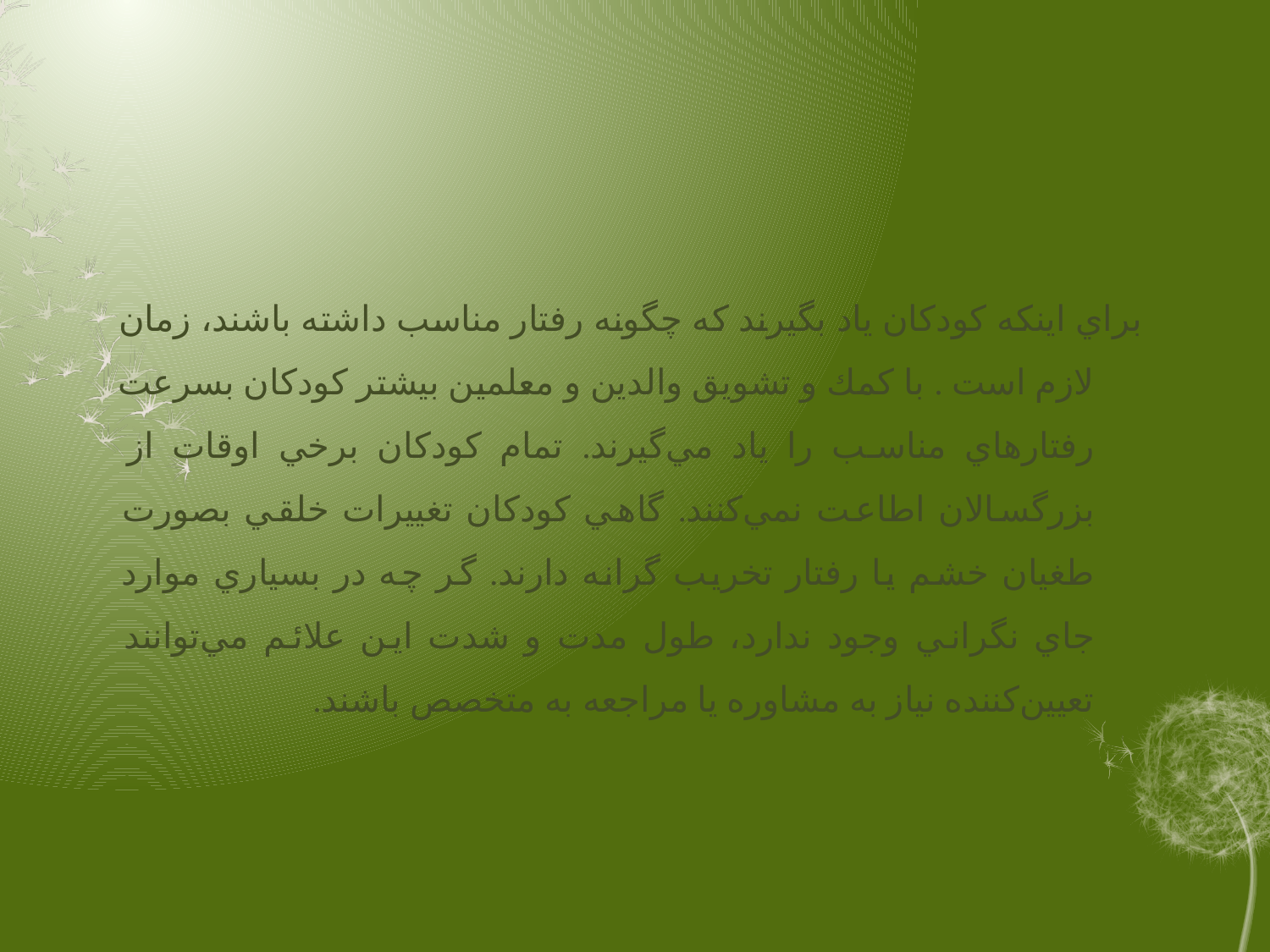

#
	براي اينكه كودكان ياد بگيرند كه چگونه رفتار مناسب داشته باشند، زمان لازم است . با كمك و تشويق والدين و معلمين بيشتر كودكان بسرعت رفتارهاي مناسب را ياد مي‌گيرند. تمام كودكان برخي اوقات از بزرگسالان اطاعت نمي‌كنند. گاهي كودكان تغييرات خلقي بصورت طغيان خشم يا رفتار تخريب گرانه دارند. گر چه در بسياري موارد جاي نگراني وجود ندارد، طول مدت و شدت اين علائم مي‌توانند تعيين‌كننده نياز به مشاوره يا مراجعه به متخصص باشند.